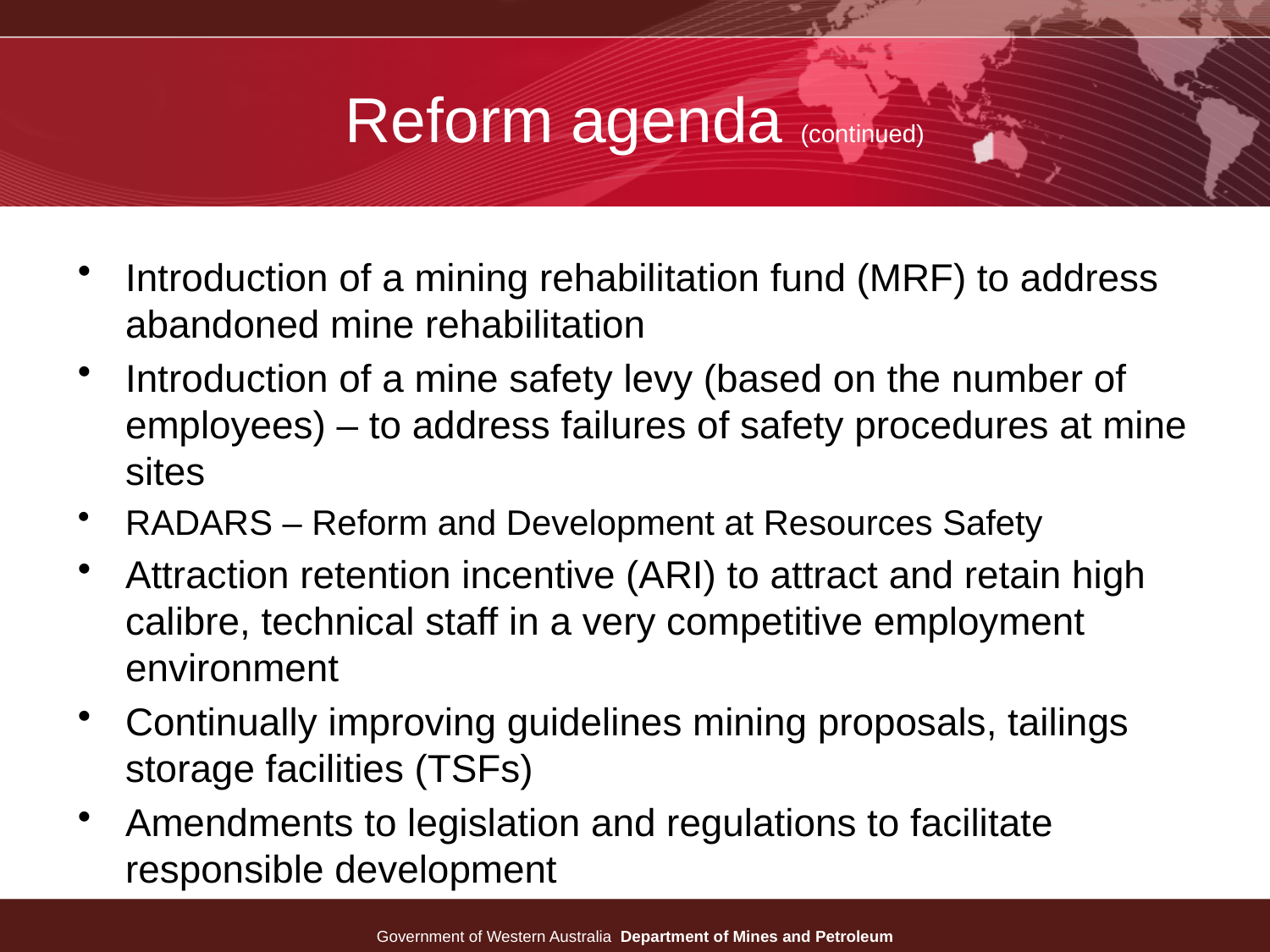

# Reform agenda (continued)
Introduction of a mining rehabilitation fund (MRF) to address abandoned mine rehabilitation
Introduction of a mine safety levy (based on the number of employees) – to address failures of safety procedures at mine sites
RADARS – Reform and Development at Resources Safety
Attraction retention incentive (ARI) to attract and retain high calibre, technical staff in a very competitive employment environment
Continually improving guidelines mining proposals, tailings storage facilities (TSFs)
Amendments to legislation and regulations to facilitate responsible development